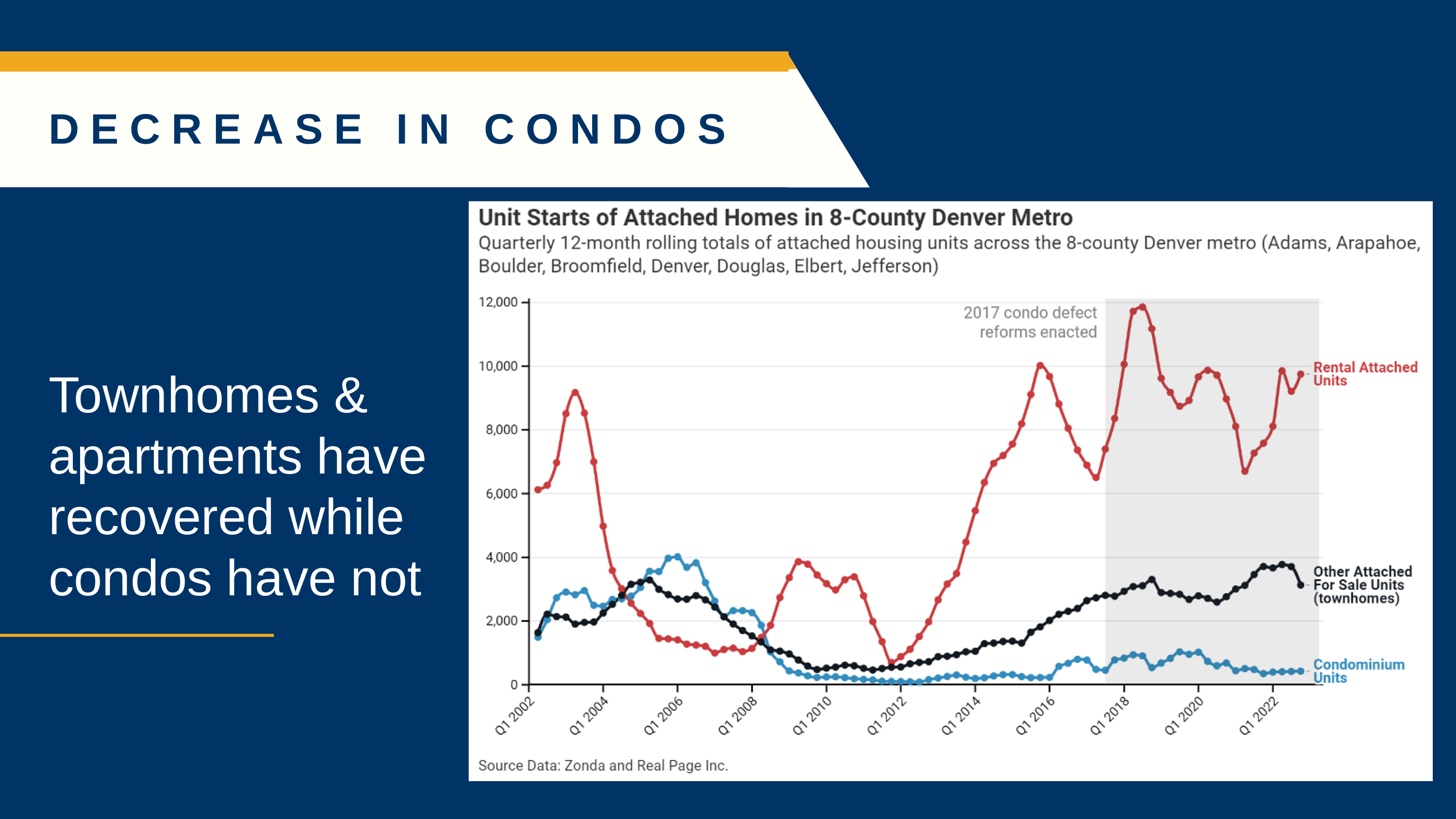

DECREASE IN CONDOS

Townhomes & apartments have recovered while condos have not